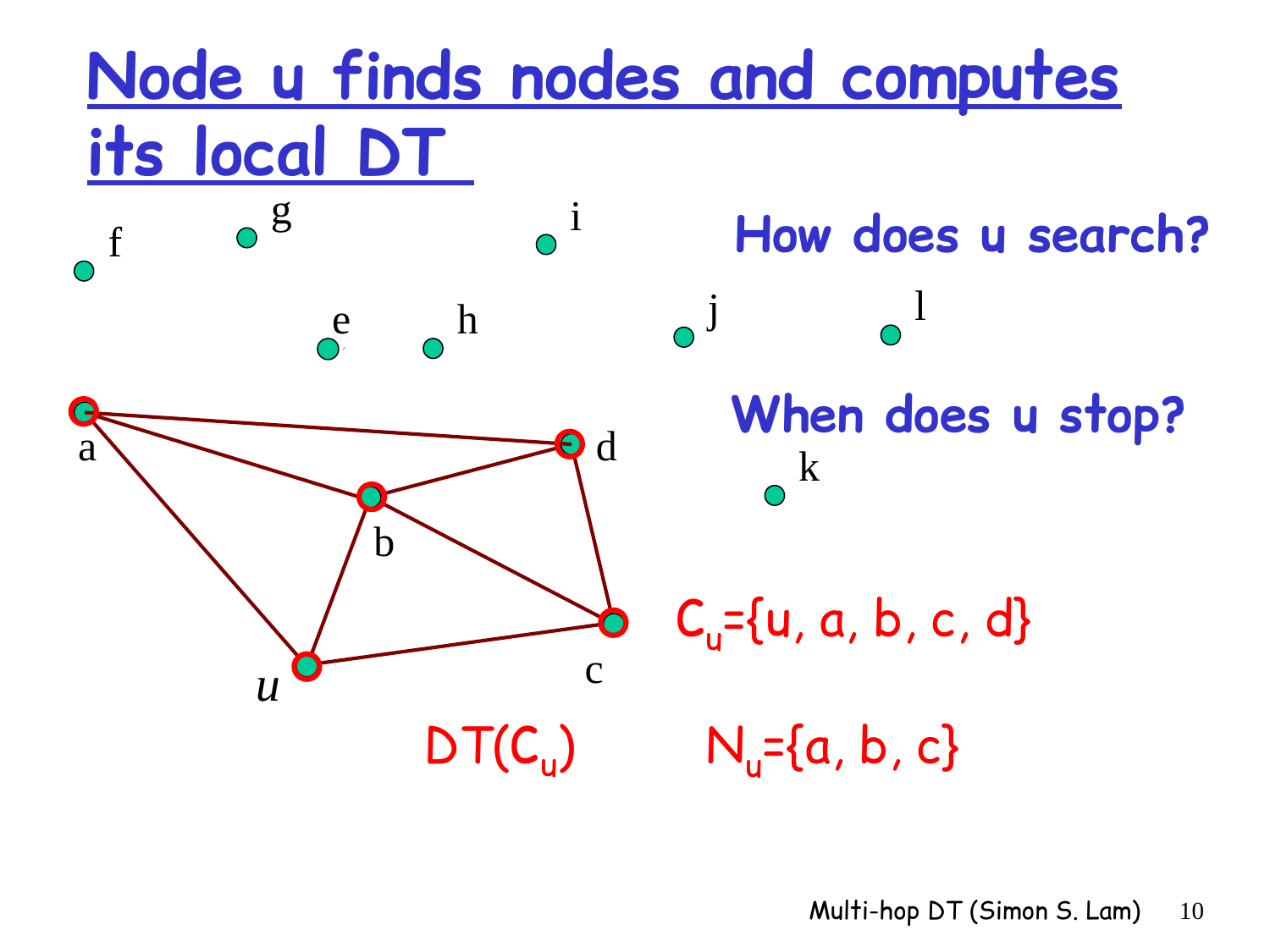

Node u finds nodes and computes its local DT
g

i

How does u search?
f

l

j

e
h

When does u stop?

a

d

k

b
Cu={u, a, b, c, d}

c
u

DT(Cu)
Nu={a, b, c}

Multi-hop DT (Simon S. Lam)
10